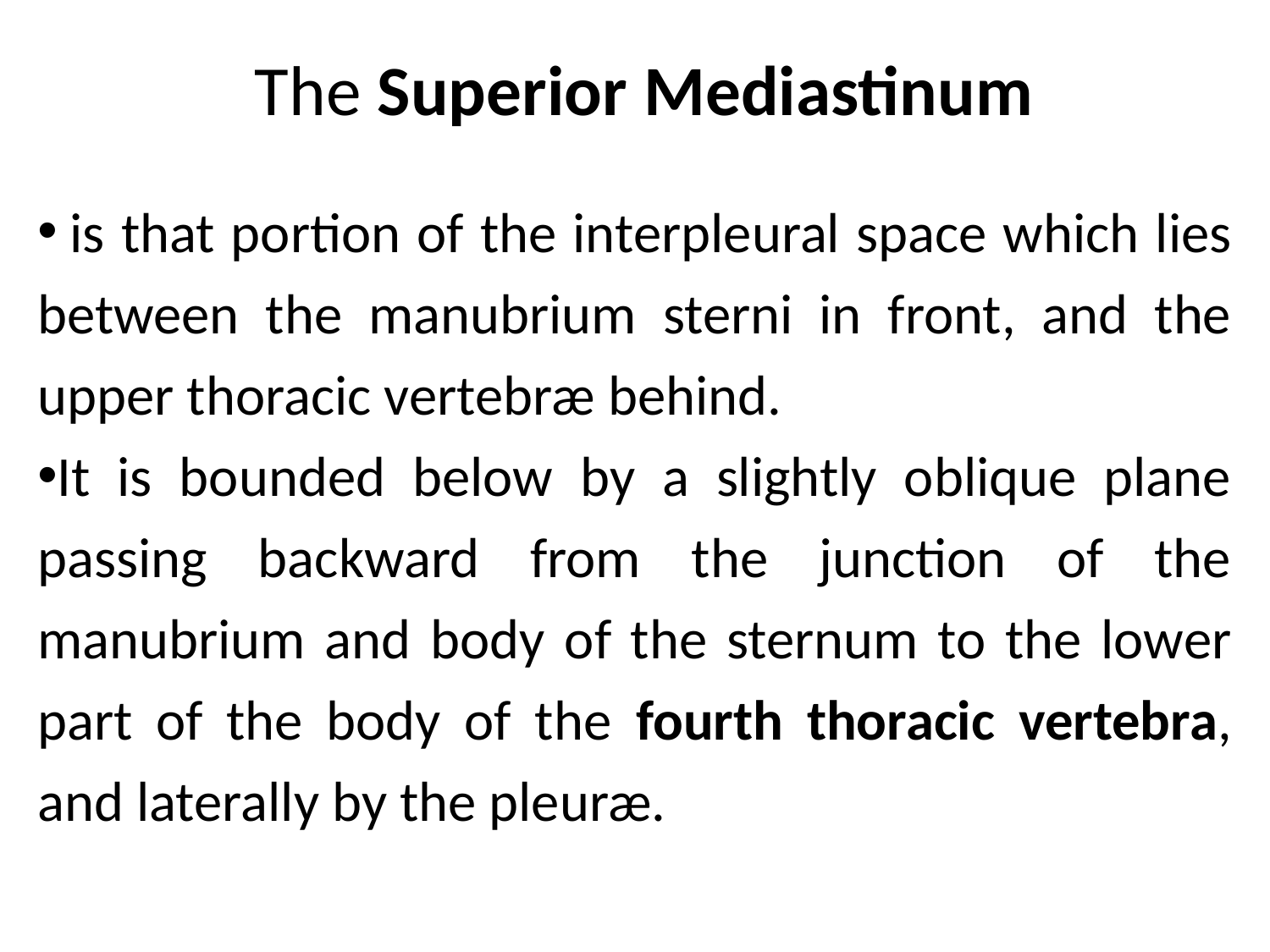

# The Superior Mediastinum
 is that portion of the interpleural space which lies between the manubrium sterni in front, and the upper thoracic vertebræ behind.
It is bounded below by a slightly oblique plane passing backward from the junction of the manubrium and body of the sternum to the lower part of the body of the fourth thoracic vertebra, and laterally by the pleuræ.